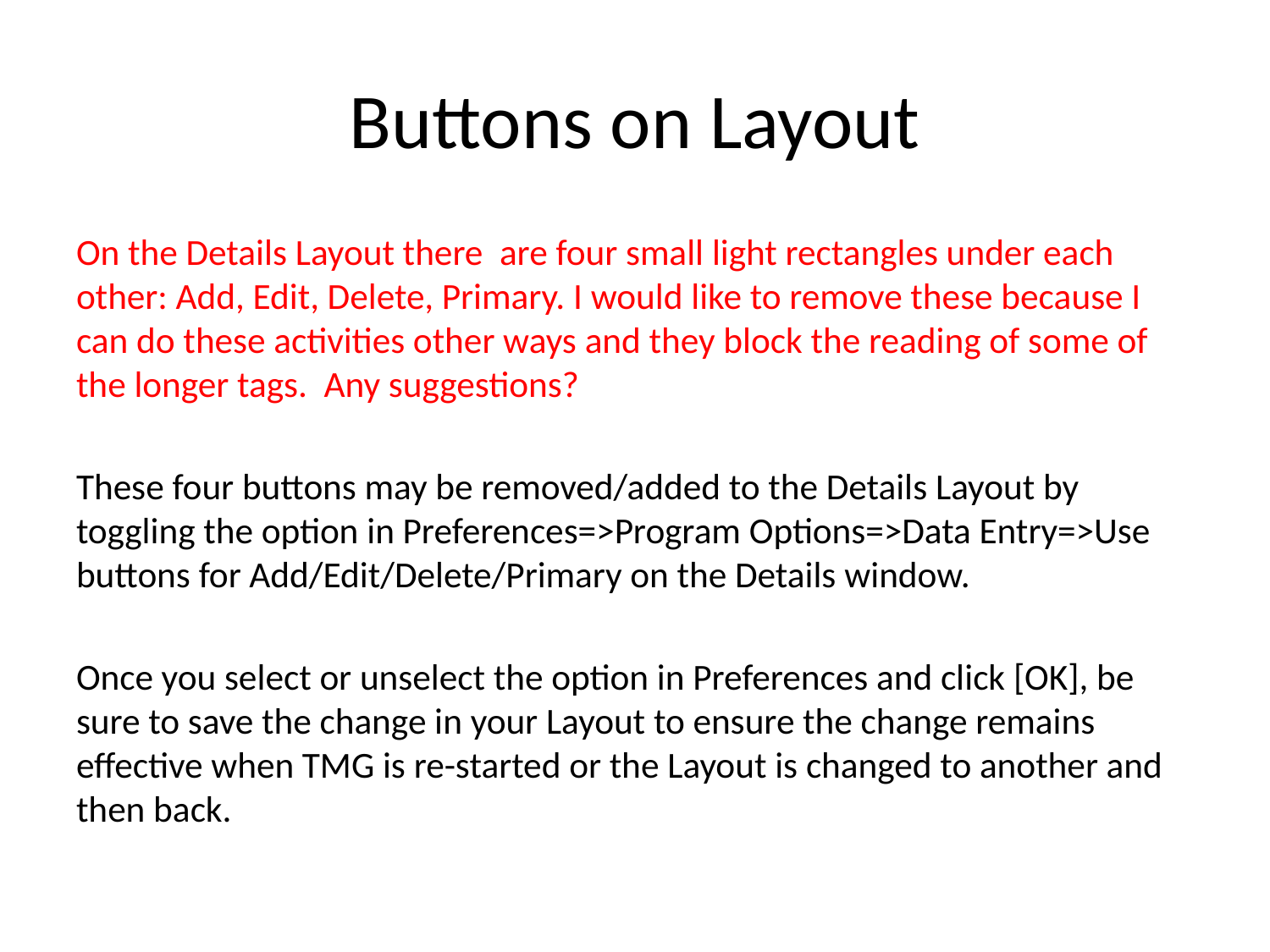

# Buttons on Layout
On the Details Layout there  are four small light rectangles under each other: Add, Edit, Delete, Primary. I would like to remove these because I can do these activities other ways and they block the reading of some of the longer tags.  Any suggestions?

These four buttons may be removed/added to the Details Layout by toggling the option in Preferences=>Program Options=>Data Entry=>Use buttons for Add/Edit/Delete/Primary on the Details window.

Once you select or unselect the option in Preferences and click [OK], be sure to save the change in your Layout to ensure the change remains effective when TMG is re-started or the Layout is changed to another and then back.